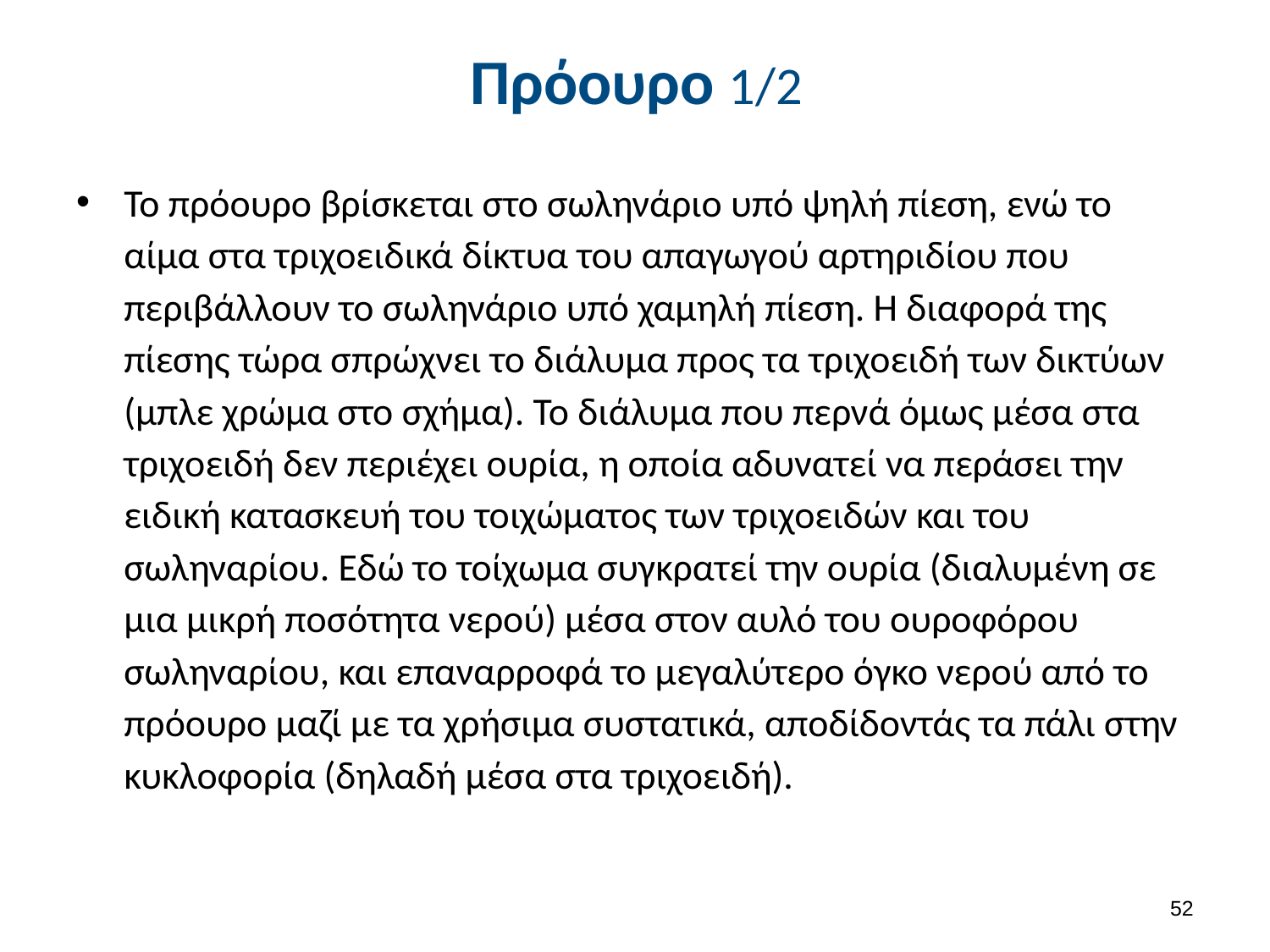

# Πρόουρο 1/2
Το πρόουρο βρίσκεται στο σωληνάριο υπό ψηλή πίεση, ενώ το αίμα στα τριχοειδικά δίκτυα του απαγωγού αρτηριδίου που περιβάλλουν το σωληνάριο υπό χαμηλή πίεση. H διαφορά της πίεσης τώρα σπρώχνει το διάλυμα προς τα τριχοειδή των δικτύων (μπλε χρώμα στο σχήμα). Το διάλυμα που περνά όμως μέσα στα τριχοειδή δεν περιέχει ουρία, η οποία αδυνατεί να περάσει την ειδική κατασκευή του τοιχώματος των τριχοειδών και του σωληναρίου. Εδώ το τοίχωμα συγκρατεί την ουρία (διαλυμένη σε μια μικρή ποσότητα νερού) μέσα στον αυλό του ουροφόρου σωληναρίου, και επαναρροφά το μεγαλύτερο όγκο νερού από το πρόουρο μαζί με τα χρήσιμα συστατικά, αποδίδοντάς τα πάλι στην κυκλοφορία (δηλαδή μέσα στα τριχοειδή).

52